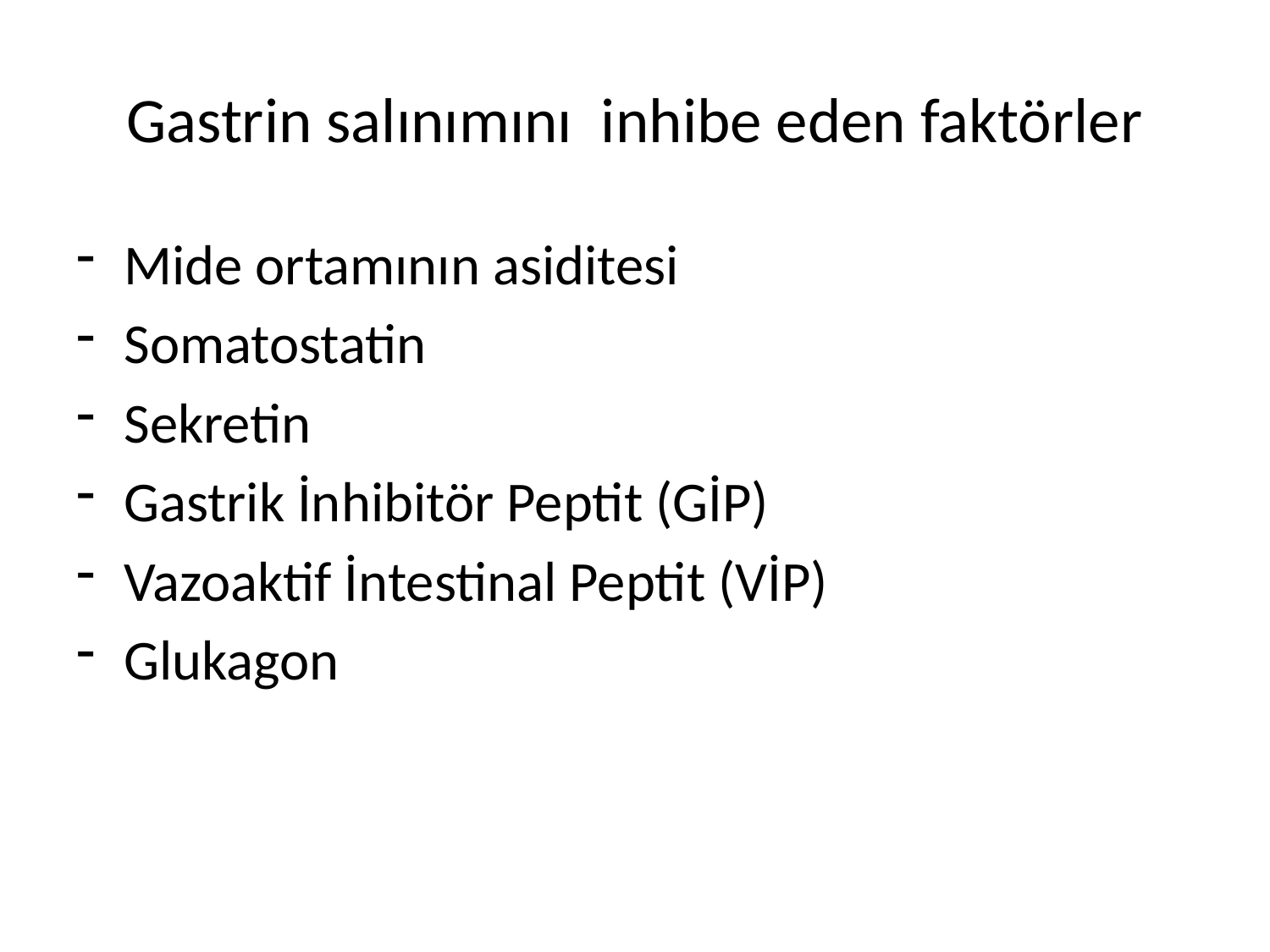

# Gastrin salınımını  inhibe eden faktörler
Mide ortamının asiditesi
Somatostatin
Sekretin
Gastrik İnhibitör Peptit (GİP)
Vazoaktif İntestinal Peptit (VİP)
Glukagon